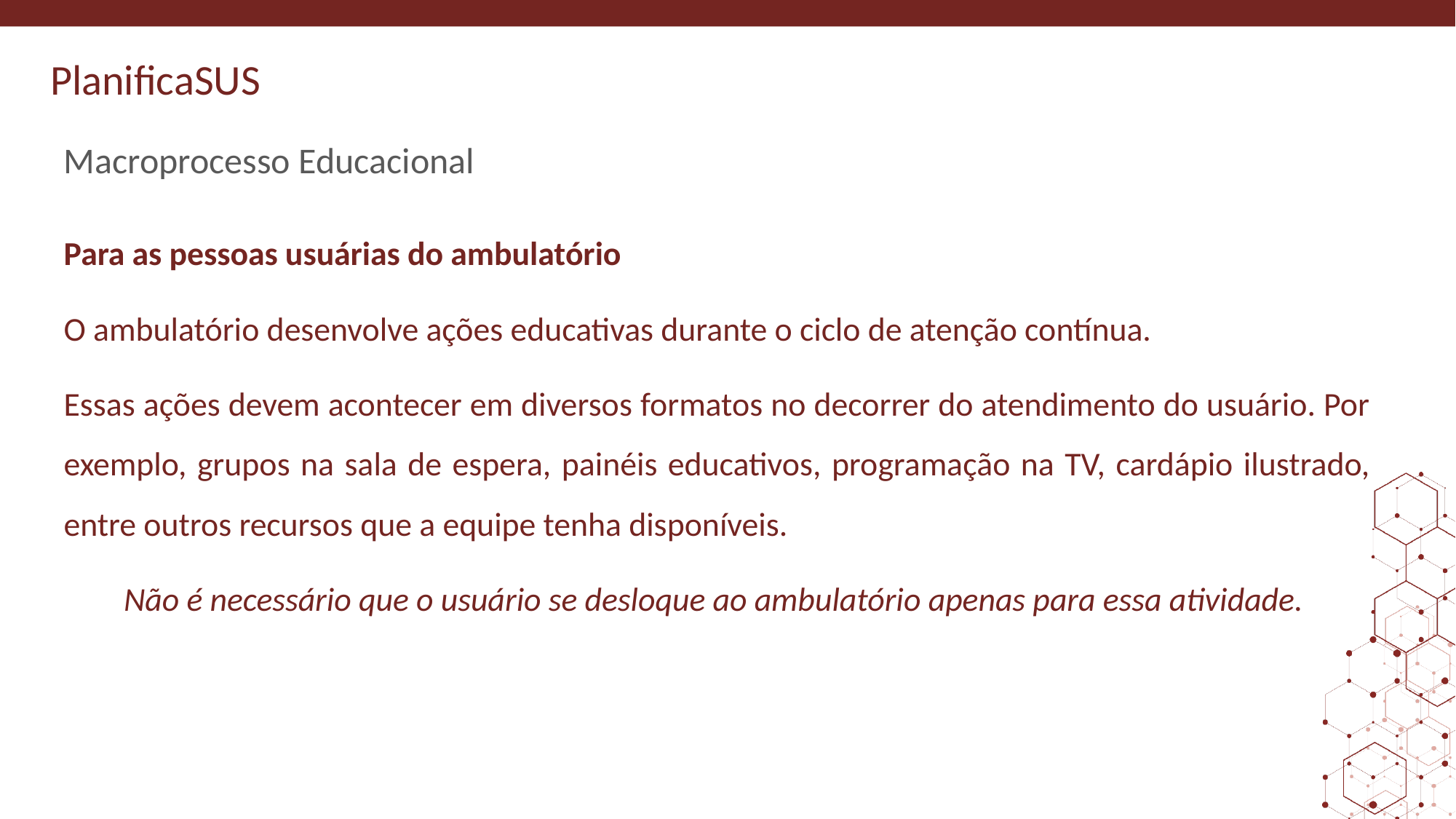

Macroprocesso Educacional
Para as pessoas usuárias do ambulatório
O ambulatório desenvolve ações educativas durante o ciclo de atenção contínua.
Essas ações devem acontecer em diversos formatos no decorrer do atendimento do usuário. Por exemplo, grupos na sala de espera, painéis educativos, programação na TV, cardápio ilustrado, entre outros recursos que a equipe tenha disponíveis.
Não é necessário que o usuário se desloque ao ambulatório apenas para essa atividade.